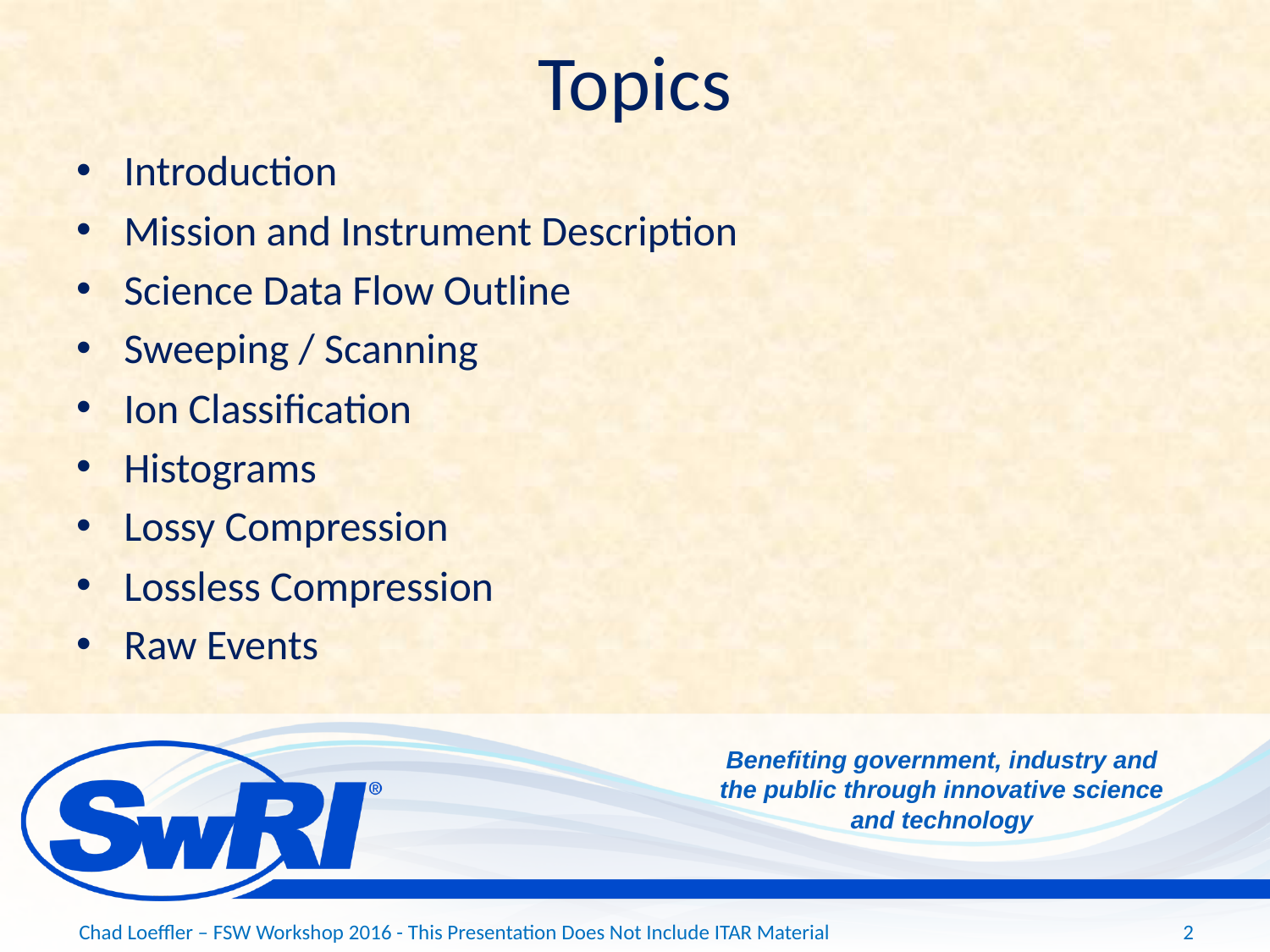

# Topics
Introduction
Mission and Instrument Description
Science Data Flow Outline
Sweeping / Scanning
Ion Classification
Histograms
Lossy Compression
Lossless Compression
Raw Events
Chad Loeffler – FSW Workshop 2016 - This Presentation Does Not Include ITAR Material
2